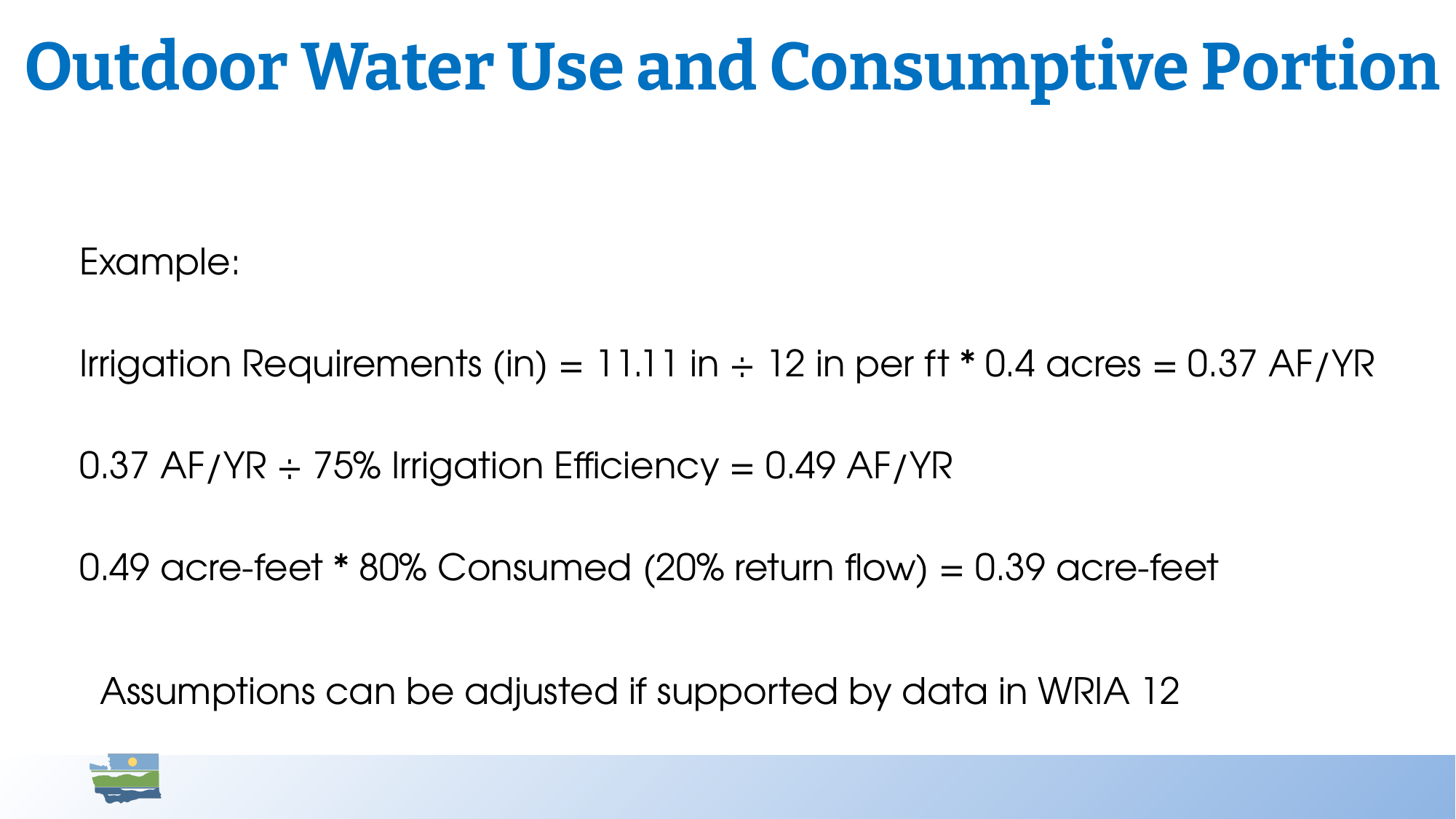

# Outdoor Water Use and Consumptive Portion

Example:

Irrigation Requirements (in) = 11.11 in ÷ 12 in per ft * 0.4 acres = 0.37 AF/YR

0.37 AF/YR ÷ 75% Irrigation Efficiency = 0.49 AF/YR

0.49 acre-feet * 80% Consumed (20% return flow) = 0.39 acre-feet

Assumptions can be adjusted if supported by data in WRIA 12